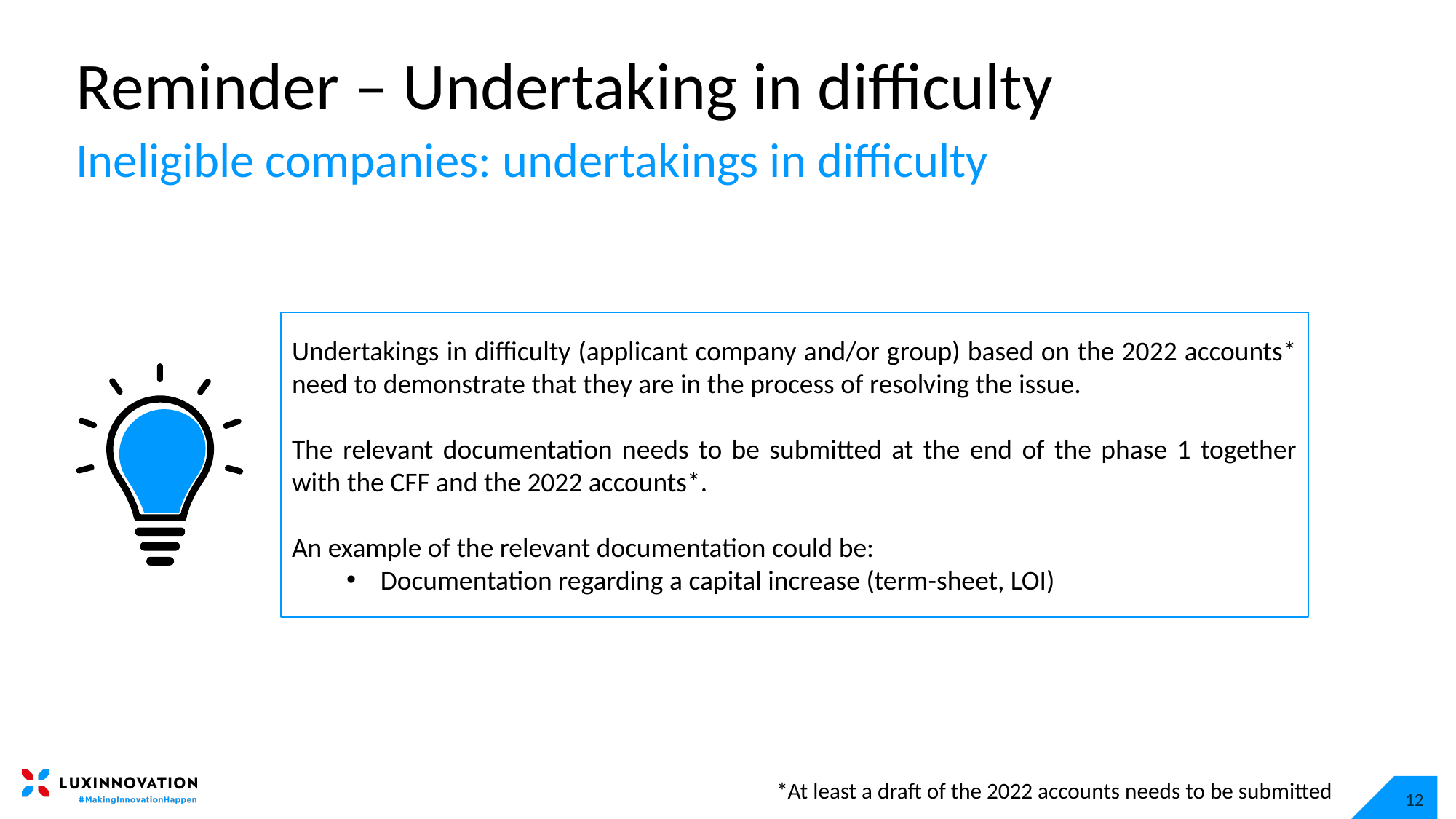

# Reminder – Undertaking in difficulty
Ineligible companies: undertakings in difficulty
Undertakings in difficulty (applicant company and/or group) based on the 2022 accounts* need to demonstrate that they are in the process of resolving the issue.

The relevant documentation needs to be submitted at the end of the phase 1 together with the CFF and the 2022 accounts*.

An example of the relevant documentation could be:
Documentation regarding a capital increase (term-sheet, LOI)

*At least a draft of the 2022 accounts needs to be submitted
12